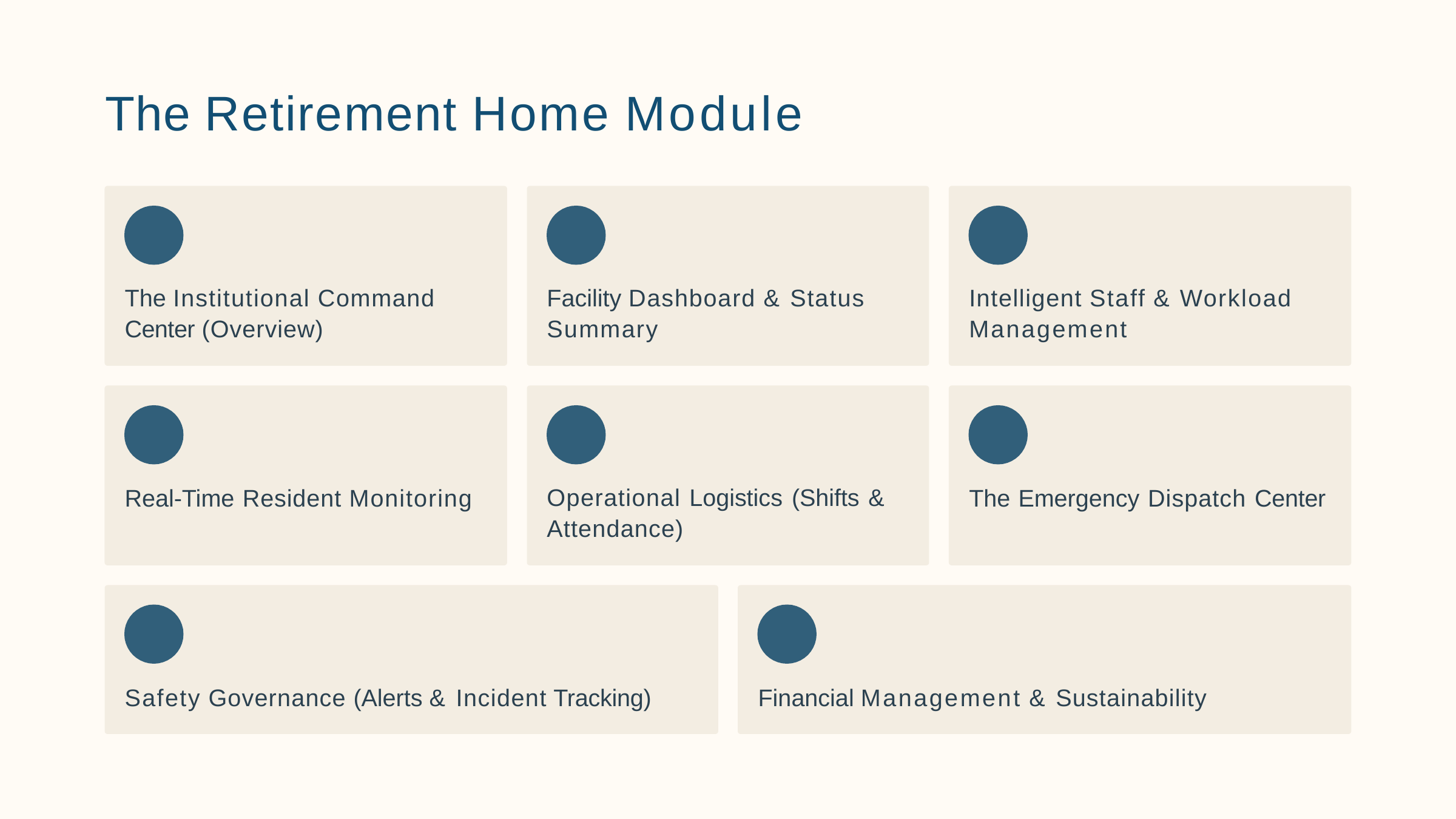

# The Retirement Home Module

The Institutional Command
Center (Overview)
Facility Dashboard & Status
Summary
Intelligent Staff & Workload
Management

Operational Logistics (Shifts &
Attendance)
Real-Time Resident Monitoring
The Emergency Dispatch Center

Safety Governance (Alerts & Incident Tracking)
Financial Management & Sustainability